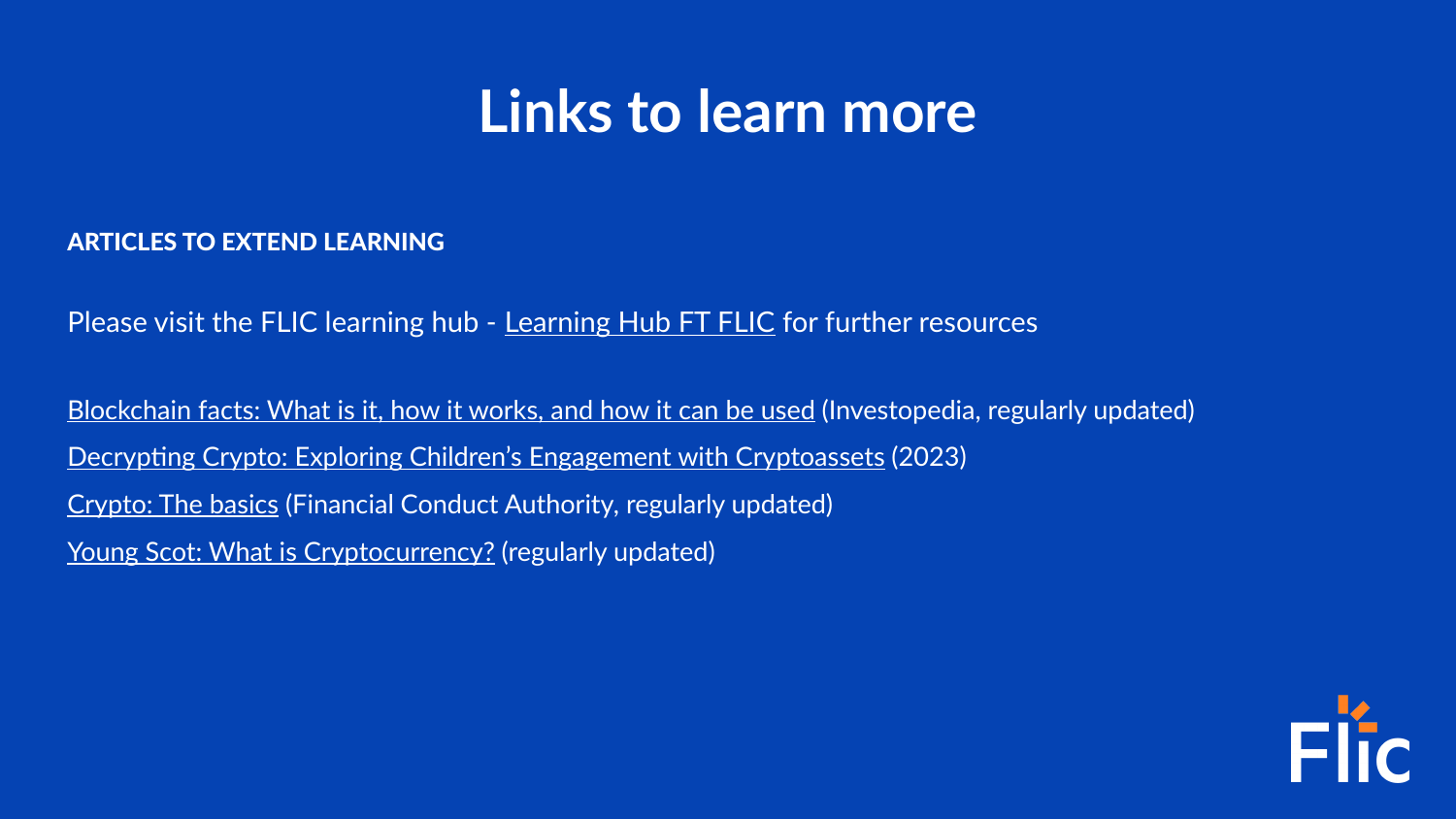

Links to learn more
ARTICLES TO EXTEND LEARNING

Please visit the FLIC learning hub - Learning Hub FT FLIC for further resources

Blockchain facts: What is it, how it works, and how it can be used (Investopedia, regularly updated)
Decrypting Crypto: Exploring Children’s Engagement with Cryptoassets (2023)
Crypto: The basics (Financial Conduct Authority, regularly updated)
Young Scot: What is Cryptocurrency? (regularly updated)